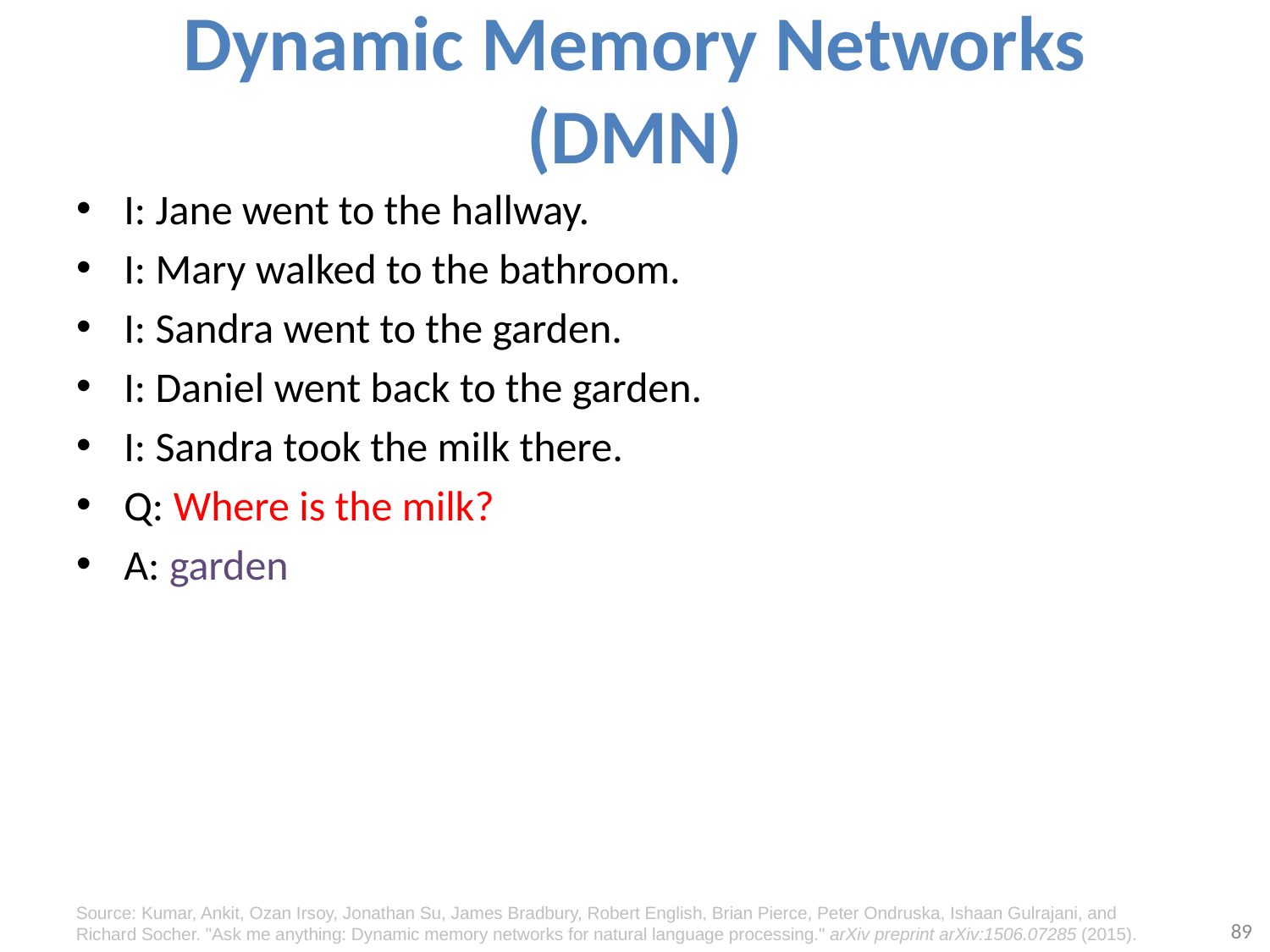

# Dynamic Memory Networks (DMN)
I: Jane went to the hallway.
I: Mary walked to the bathroom.
I: Sandra went to the garden.
I: Daniel went back to the garden.
I: Sandra took the milk there.
Q: Where is the milk?
A: garden
Source: Kumar, Ankit, Ozan Irsoy, Jonathan Su, James Bradbury, Robert English, Brian Pierce, Peter Ondruska, Ishaan Gulrajani, and Richard Socher. "Ask me anything: Dynamic memory networks for natural language processing." arXiv preprint arXiv:1506.07285 (2015).
89